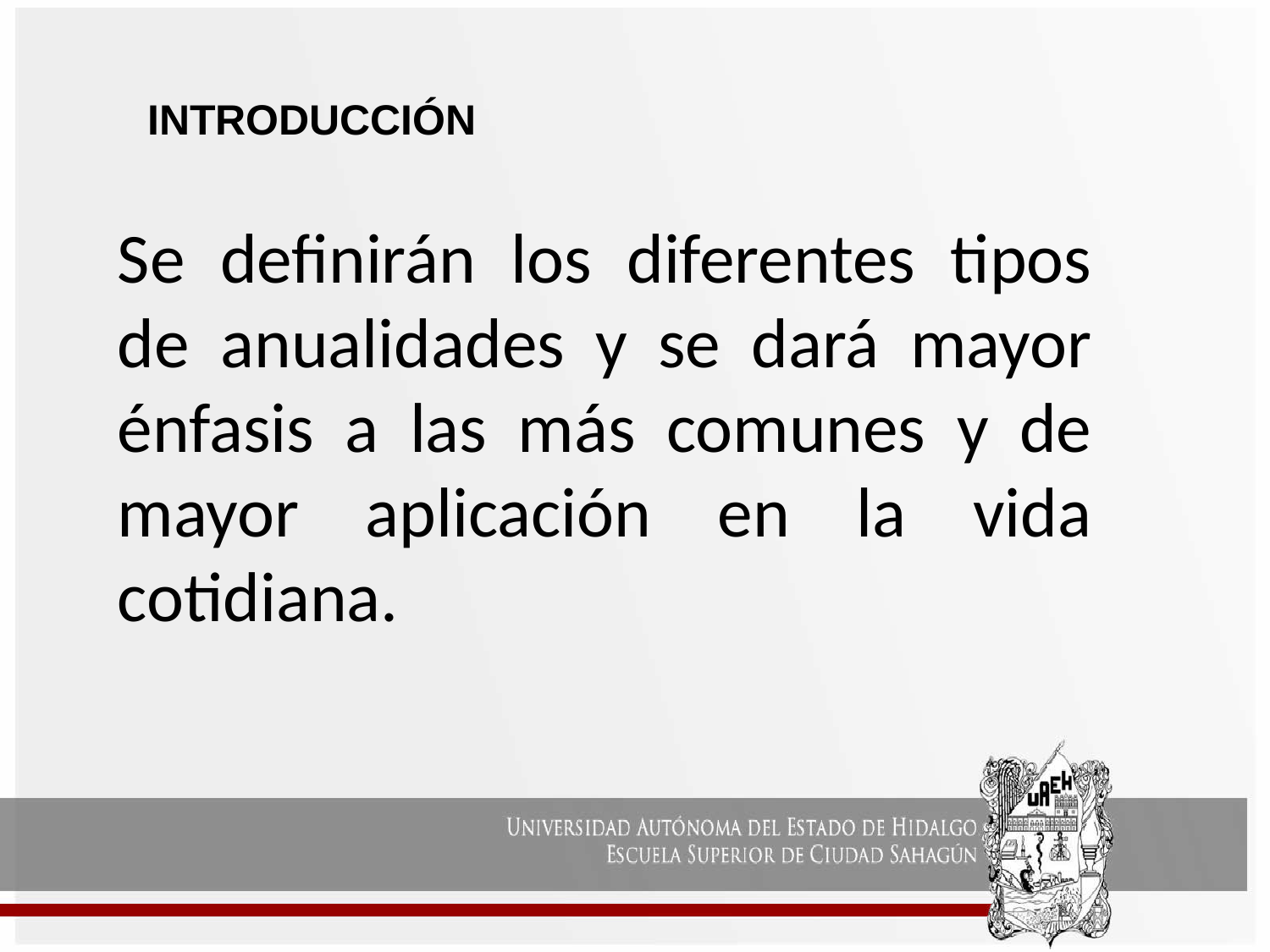

INTRODUCCIÓN
Se definirán los diferentes tipos de anualidades y se dará mayor énfasis a las más comunes y de mayor aplicación en la vida cotidiana.